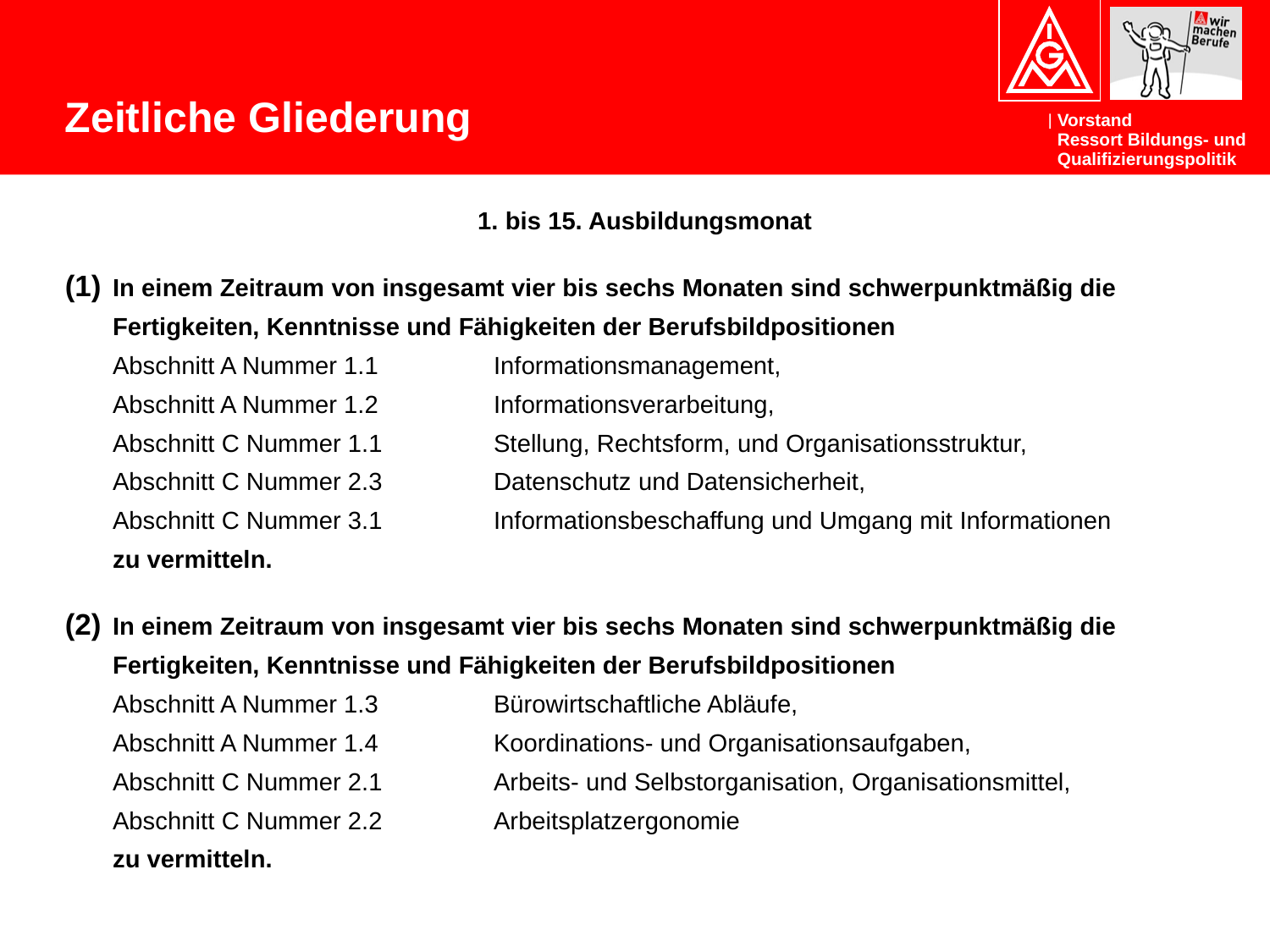

# Zeitliche Gliederung
1. bis 15. Ausbildungsmonat
In einem Zeitraum von insgesamt vier bis sechs Monaten sind schwerpunktmäßig die Fertigkeiten, Kenntnisse und Fähigkeiten der Berufsbildpositionen
Abschnitt A Nummer 1.1	Informationsmanagement,
Abschnitt A Nummer 1.2	Informationsverarbeitung,
Abschnitt C Nummer 1.1	Stellung, Rechtsform, und Organisationsstruktur,
Abschnitt C Nummer 2.3	Datenschutz und Datensicherheit,
Abschnitt C Nummer 3.1	Informationsbeschaffung und Umgang mit Informationen
zu vermitteln.
In einem Zeitraum von insgesamt vier bis sechs Monaten sind schwerpunktmäßig die Fertigkeiten, Kenntnisse und Fähigkeiten der Berufsbildpositionen
Abschnitt A Nummer 1.3	Bürowirtschaftliche Abläufe,
Abschnitt A Nummer 1.4	Koordinations- und Organisationsaufgaben,
Abschnitt C Nummer 2.1	Arbeits- und Selbstorganisation, Organisationsmittel,
Abschnitt C Nummer 2.2	Arbeitsplatzergonomie
zu vermitteln.